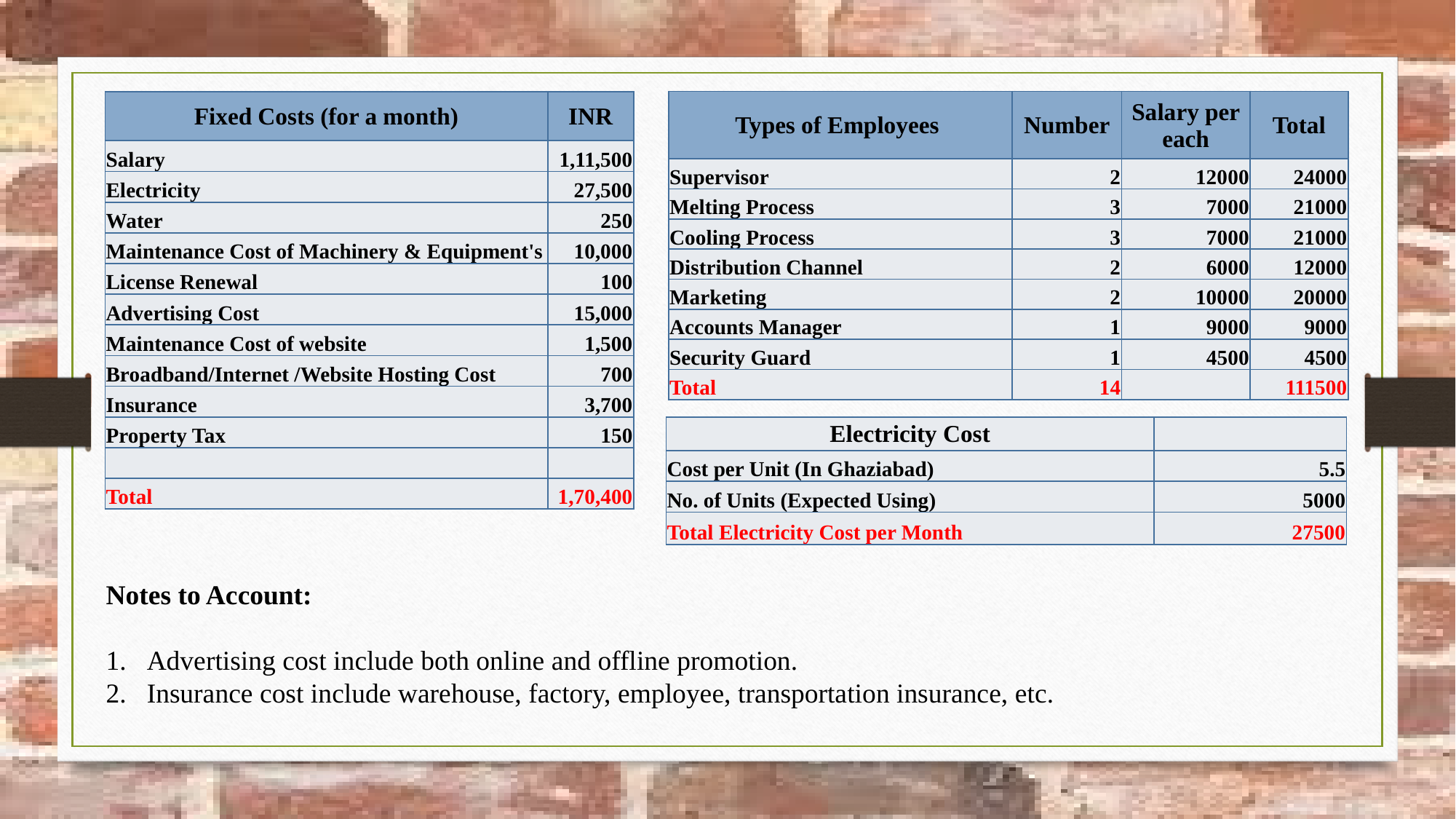

| Types of Employees | Number | Salary per each | Total |
| --- | --- | --- | --- |
| Supervisor | 2 | 12000 | 24000 |
| Melting Process | 3 | 7000 | 21000 |
| Cooling Process | 3 | 7000 | 21000 |
| Distribution Channel | 2 | 6000 | 12000 |
| Marketing | 2 | 10000 | 20000 |
| Accounts Manager | 1 | 9000 | 9000 |
| Security Guard | 1 | 4500 | 4500 |
| Total | 14 |  | 111500 |
| Fixed Costs (for a month) | INR |
| --- | --- |
| Salary | 1,11,500 |
| Electricity | 27,500 |
| Water | 250 |
| Maintenance Cost of Machinery & Equipment's | 10,000 |
| License Renewal | 100 |
| Advertising Cost | 15,000 |
| Maintenance Cost of website | 1,500 |
| Broadband/Internet /Website Hosting Cost | 700 |
| Insurance | 3,700 |
| Property Tax | 150 |
|  |  |
| Total | 1,70,400 |
| Electricity Cost |  |
| --- | --- |
| Cost per Unit (In Ghaziabad) | 5.5 |
| No. of Units (Expected Using) | 5000 |
| Total Electricity Cost per Month | 27500 |
Notes to Account:

Advertising cost include both online and offline promotion.
Insurance cost include warehouse, factory, employee, transportation insurance, etc.